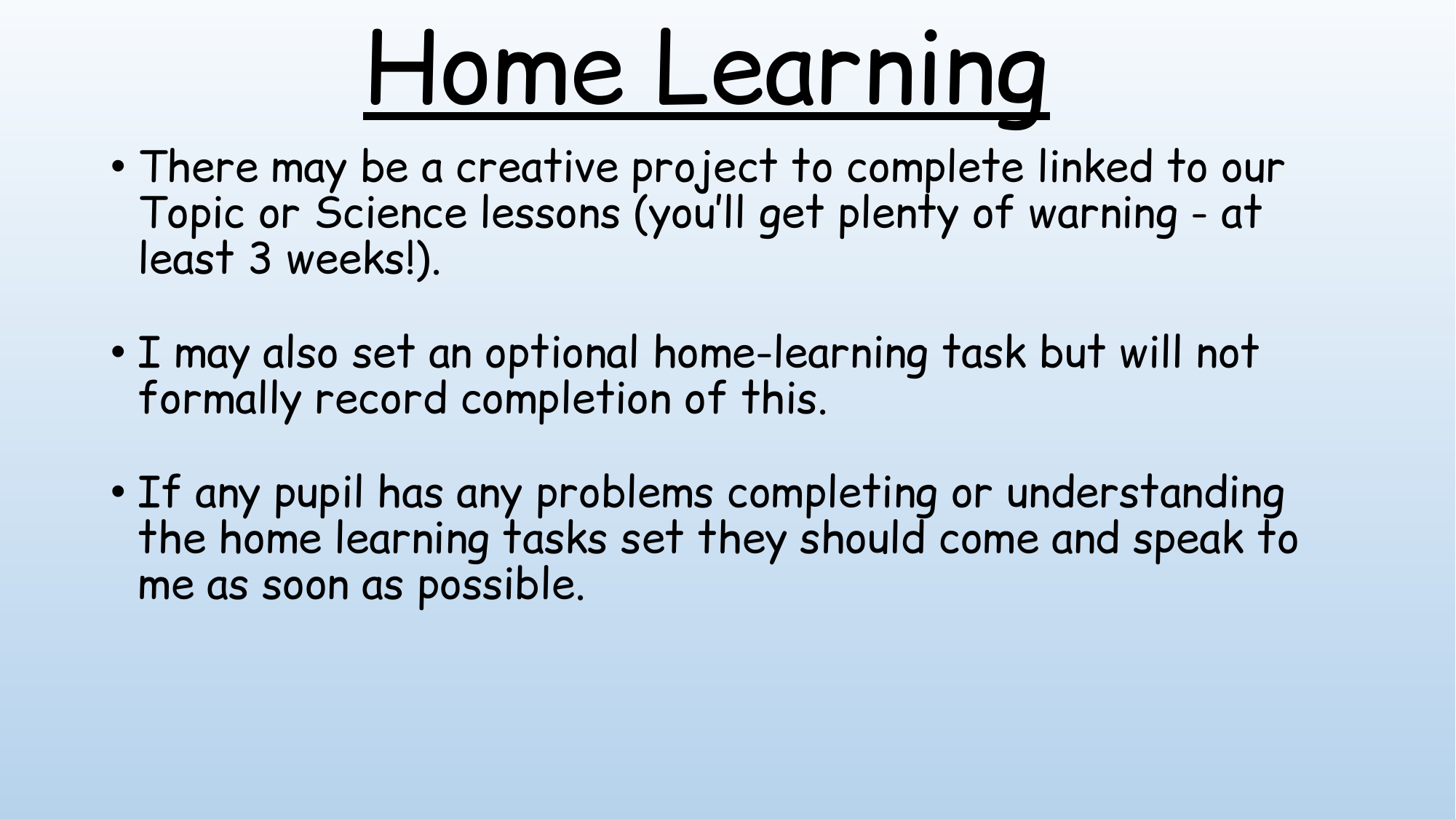

# Home Learning
There may be a creative project to complete linked to our Topic or Science lessons (you’ll get plenty of warning - at least 3 weeks!).

I may also set an optional home-learning task but will not formally record completion of this.

If any pupil has any problems completing or understanding the home learning tasks set they should come and speak to me as soon as possible.